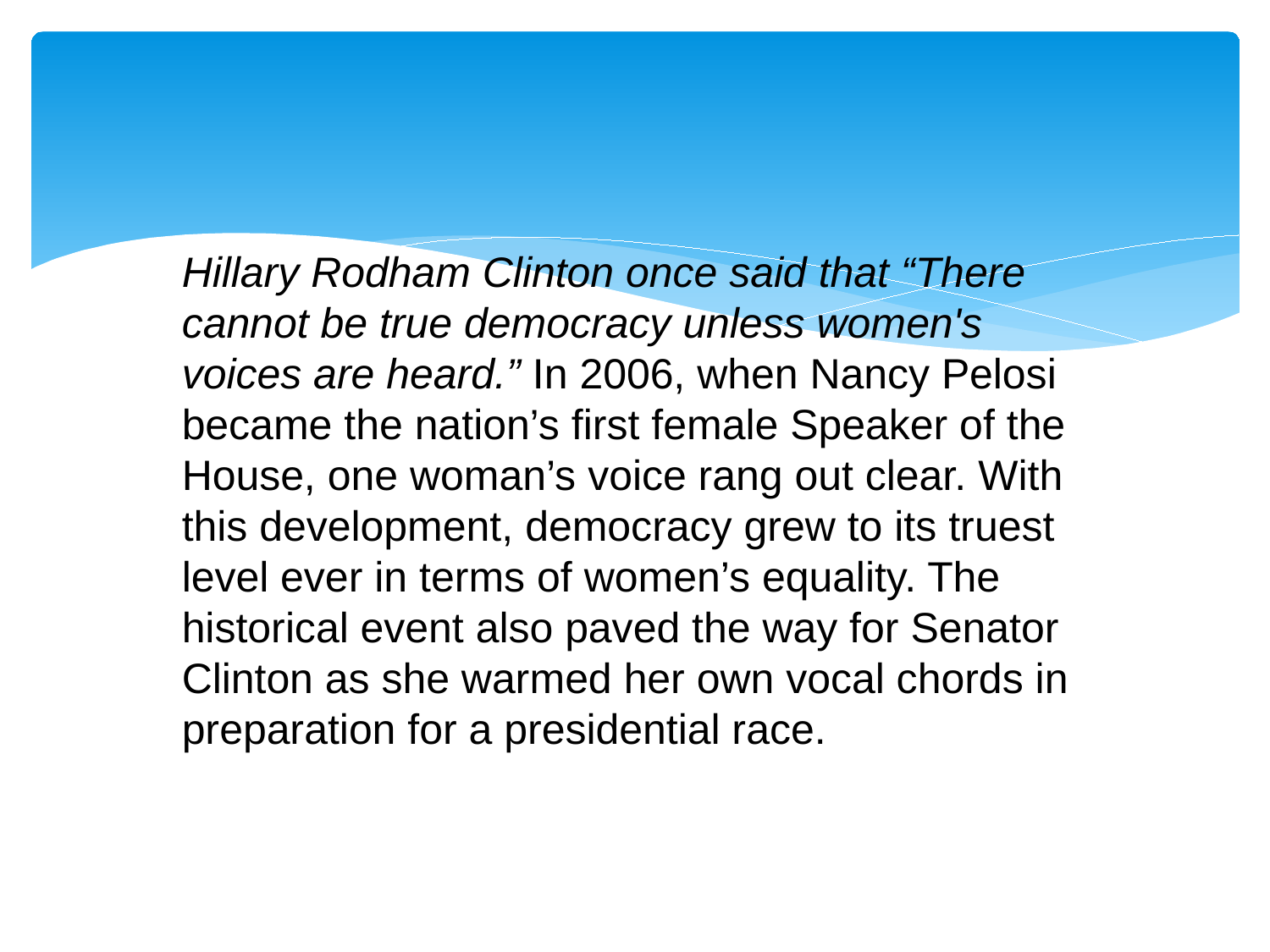

#
Hillary Rodham Clinton once said that “There cannot be true democracy unless women's voices are heard.” In 2006, when Nancy Pelosi became the nation’s first female Speaker of the House, one woman’s voice rang out clear. With this development, democracy grew to its truest level ever in terms of women’s equality. The historical event also paved the way for Senator Clinton as she warmed her own vocal chords in preparation for a presidential race.